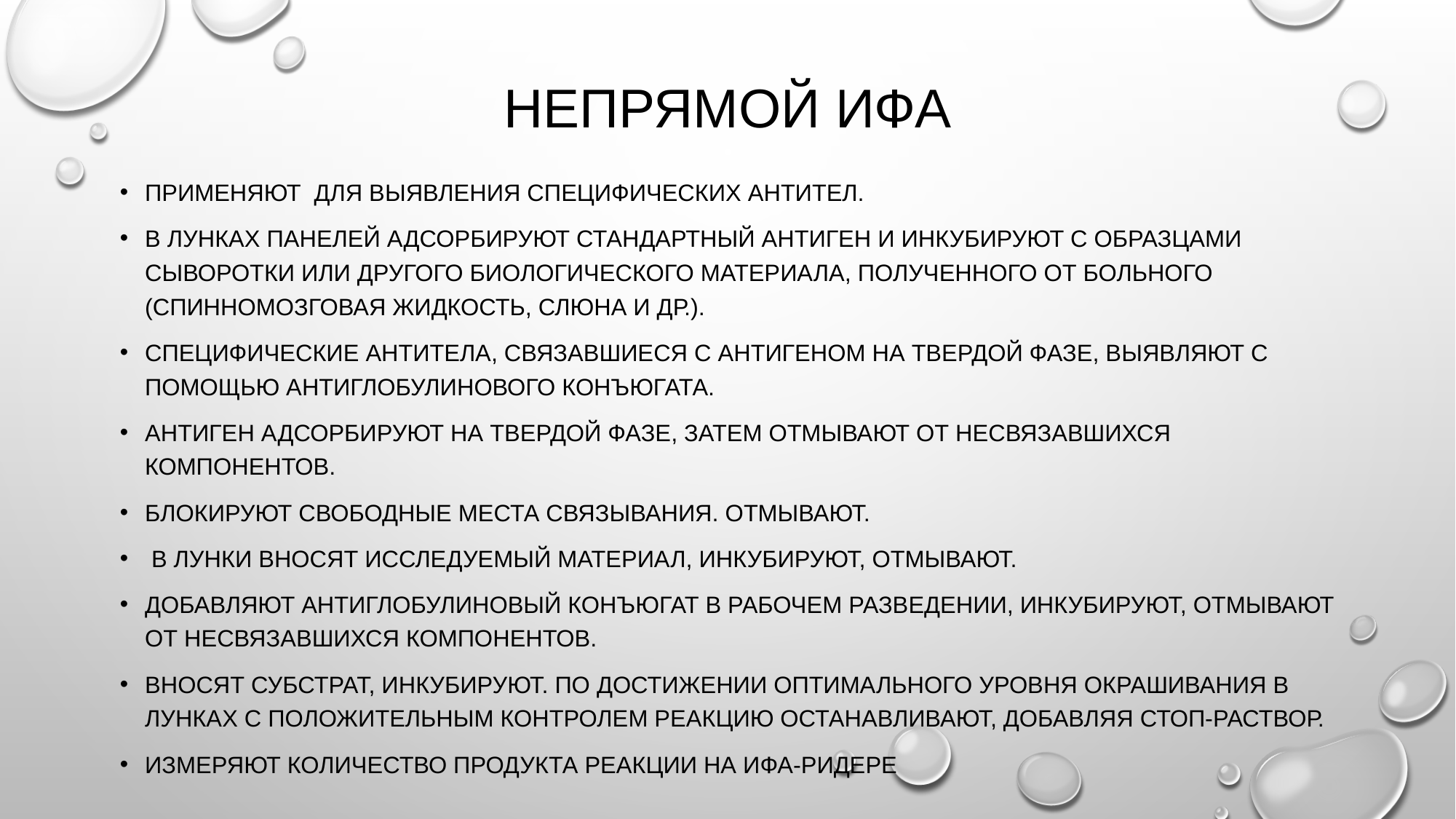

# Непрямой ИФА
Применяют  для выявления специфических антител.
В лунках панелей адсорбируют стандартный антиген и инкубируют с образцами сыворотки или другого биологического материала, полученного от больного (спинномозговая жидкость, слюна и др.).
Специфические антитела, связавшиеся с антигеном на твердой фазе, выявляют с помощью антиглобулинового конъюгата.
Антиген адсорбируют на твердой фазе, затем отмывают от несвязавшихся компонентов.
Блокируют свободные места связывания. Отмывают.
 В лунки вносят исследуемый материал, инкубируют, отмывают.
Добавляют антиглобулиновый конъюгат в рабочем разведении, инкубируют, отмывают от несвязавшихся компонентов.
Вносят субстрат, инкубируют. По достижении оптимального уровня окрашивания в лунках с положительным контролем реакцию останавливают, добавляя стоп-раствор.
Измеряют количество продукта реакции на ИФА-ридере